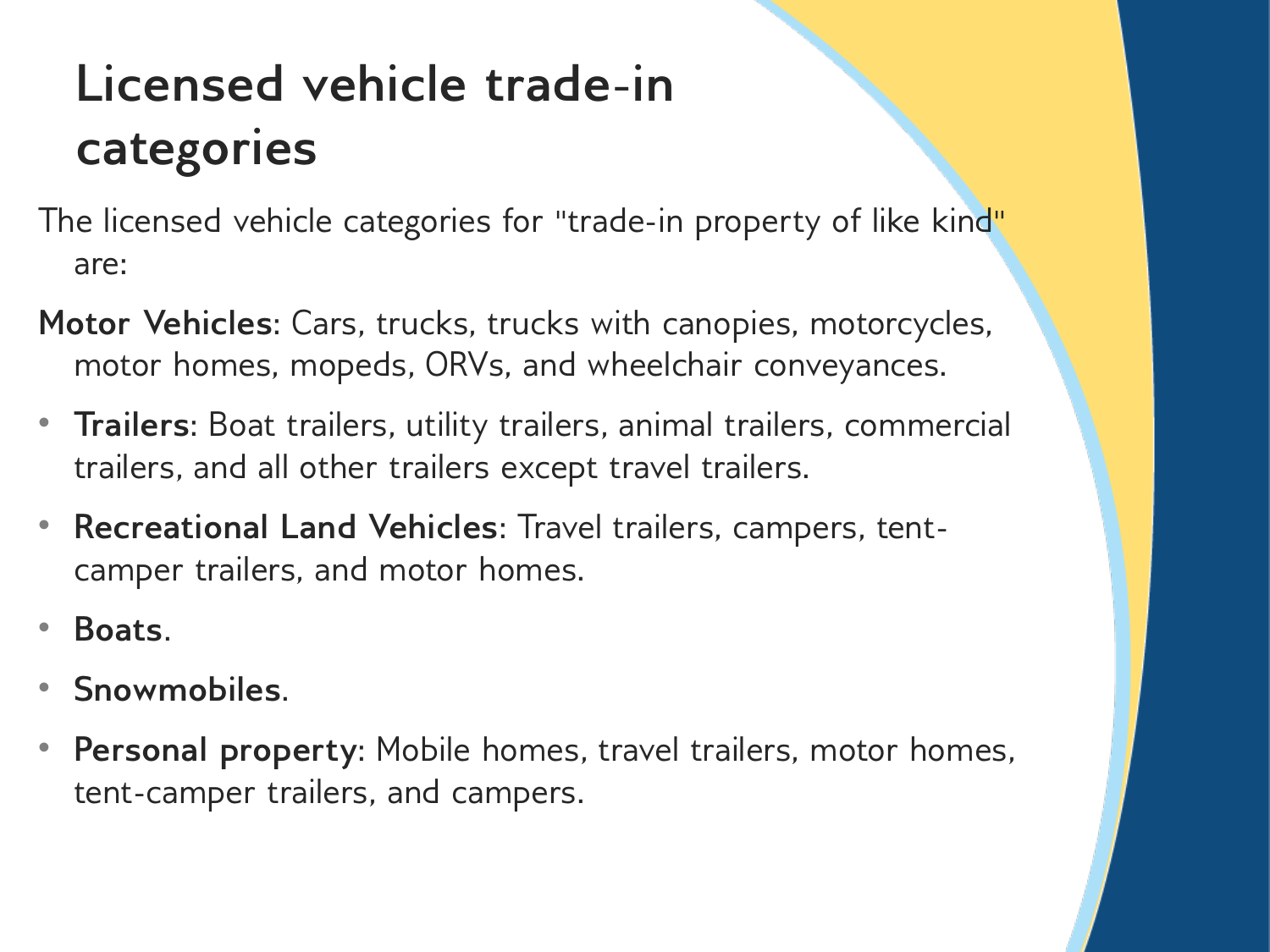

# Licensed vehicle trade-in categories
The licensed vehicle categories for "trade-in property of like kind" are:
Motor Vehicles: Cars, trucks, trucks with canopies, motorcycles, motor homes, mopeds, ORVs, and wheelchair conveyances.
Trailers: Boat trailers, utility trailers, animal trailers, commercial trailers, and all other trailers except travel trailers.
Recreational Land Vehicles: Travel trailers, campers, tent-camper trailers, and motor homes.
Boats.
Snowmobiles.
Personal property: Mobile homes, travel trailers, motor homes, tent-camper trailers, and campers.